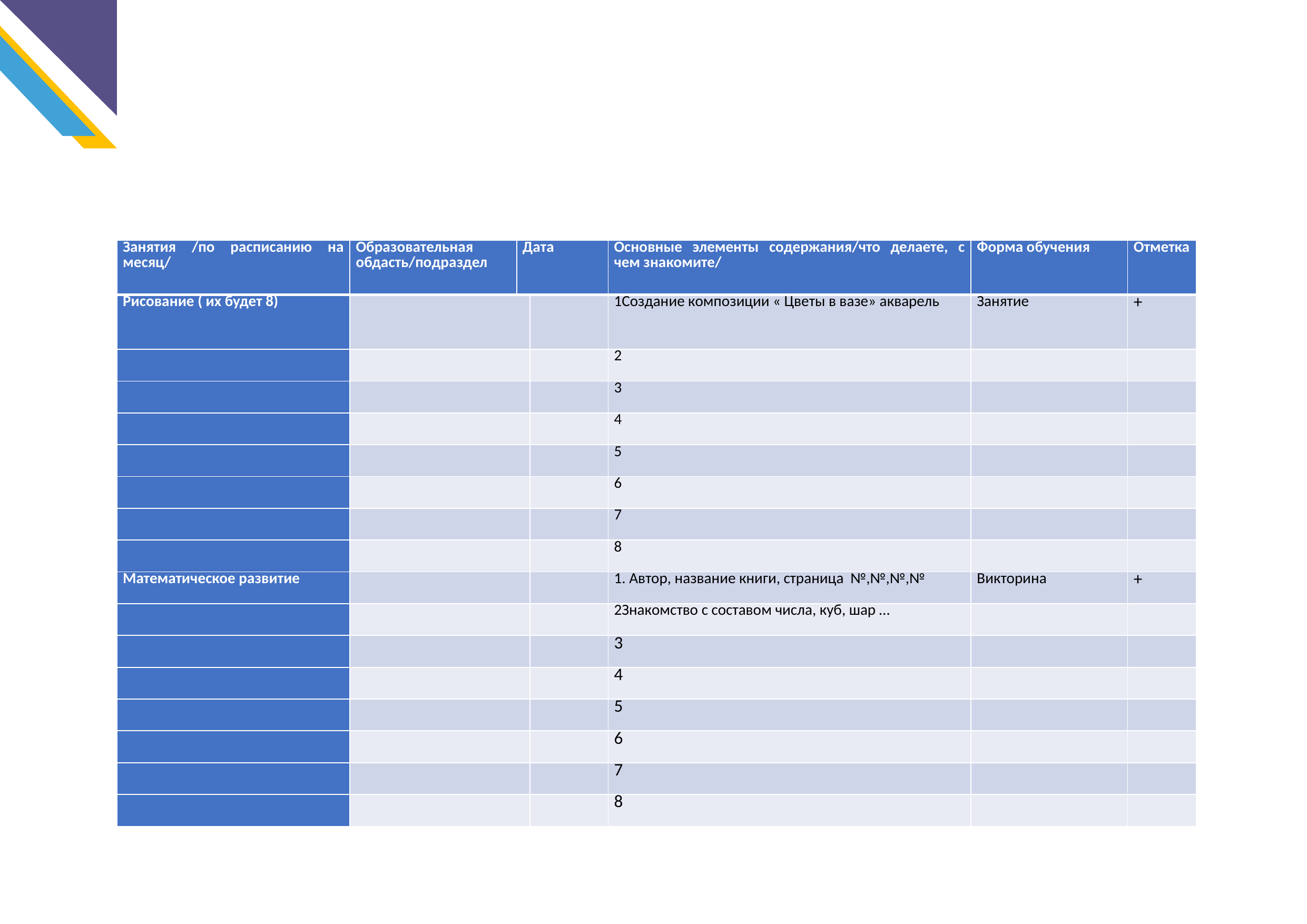

| Занятия /по расписанию на месяц/ | Образовательная обдасть/подраздел | Дата |  | Основные элементы содержания/что делаете, с чем знакомите/ | Форма обучения | Отметка |
| --- | --- | --- | --- | --- | --- | --- |
| Рисование ( их будет 8) |  |  |  | 1Создание композиции « Цветы в вазе» акварель | Занятие | + |
|  |  |  |  | 2 |  |  |
|  |  |  |  | 3 |  |  |
|  |  |  |  | 4 |  |  |
|  |  |  |  | 5 |  |  |
|  |  |  |  | 6 |  |  |
|  |  |  |  | 7 |  |  |
|  |  |  |  | 8 |  |  |
| Математическое развитие |  |  |  | 1. Автор, название книги, страница №,№,№,№ | Викторина | + |
|  |  |  |  | 2Знакомство с составом числа, куб, шар … |  |  |
|  |  |  |  | 3 |  |  |
|  |  |  |  | 4 |  |  |
|  |  |  |  | 5 |  |  |
|  |  |  |  | 6 |  |  |
|  |  |  |  | 7 |  |  |
|  |  |  |  | 8 |  |  |